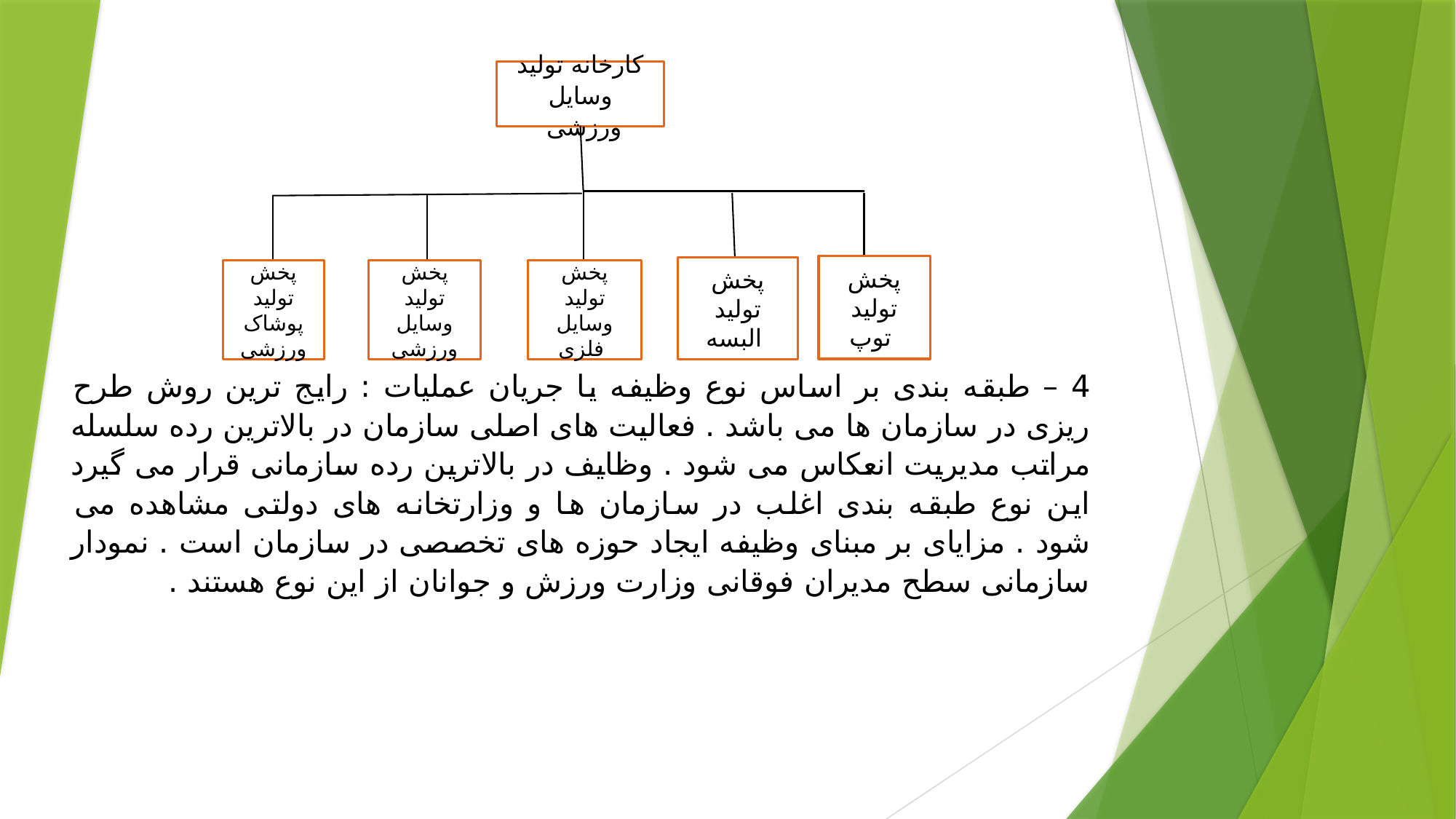

کارخانه تولید وسایل ورزشی
پخش تولید توپ
پخش تولید البسه
پخش تولید پوشاک ورزشی
پخش تولید وسایل ورزشی
پخش تولید وسایل فلزی
4 – طبقه بندی بر اساس نوع وظیفه یا جریان عملیات : رایج ترین روش طرح ریزی در سازمان ها می باشد . فعالیت های اصلی سازمان در بالاترین رده سلسله مراتب مدیریت انعکاس می شود . وظایف در بالاترین رده سازمانی قرار می گیرد این نوع طبقه بندی اغلب در سازمان ها و وزارتخانه های دولتی مشاهده می شود . مزایای بر مبنای وظیفه ایجاد حوزه های تخصصی در سازمان است . نمودار سازمانی سطح مدیران فوقانی وزارت ورزش و جوانان از این نوع هستند .